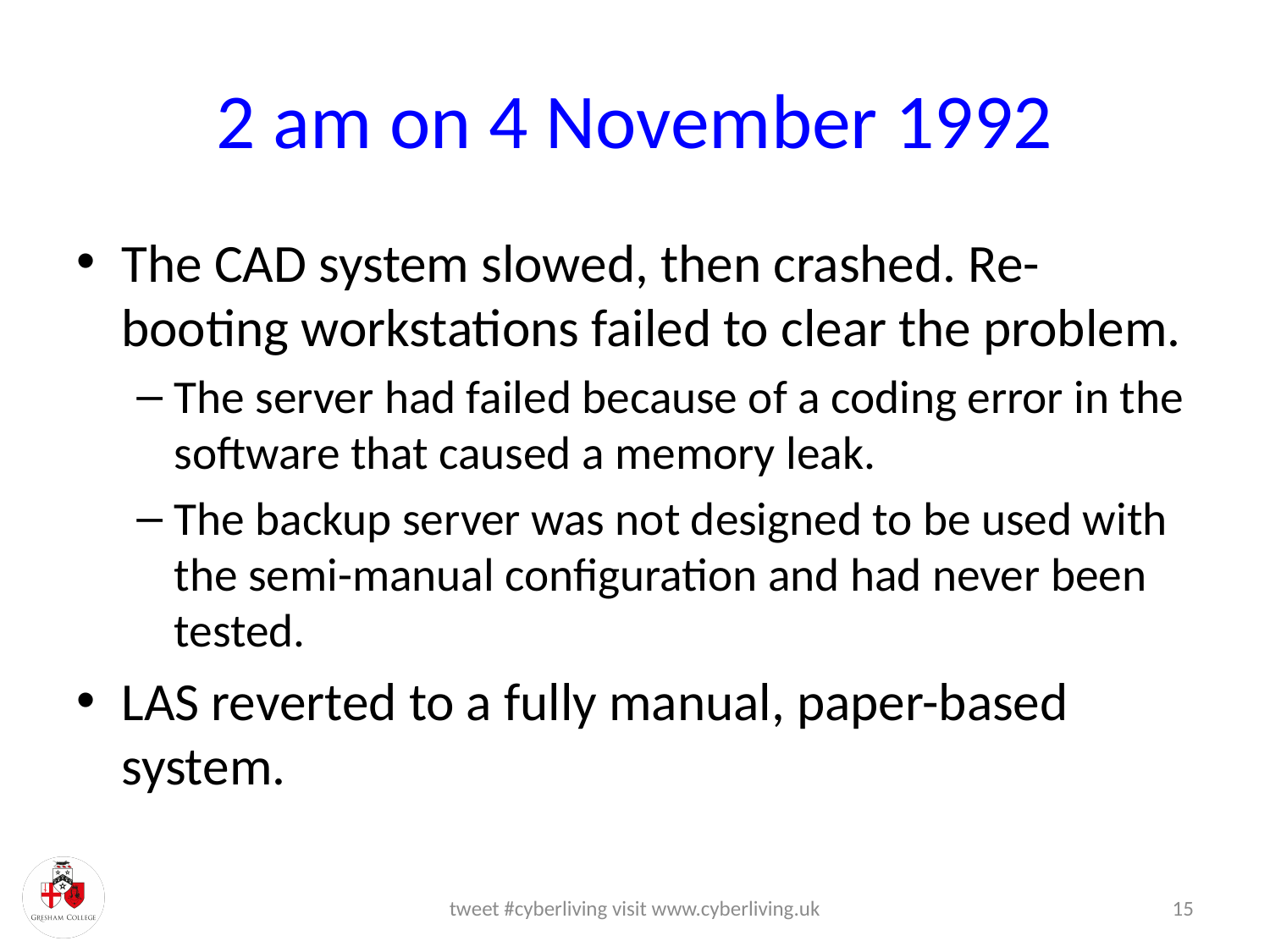

# 2 am on 4 November 1992
The CAD system slowed, then crashed. Re-booting workstations failed to clear the problem.
The server had failed because of a coding error in the software that caused a memory leak.
The backup server was not designed to be used with the semi-manual configuration and had never been tested.
LAS reverted to a fully manual, paper-based system.
tweet #cyberliving visit www.cyberliving.uk
15